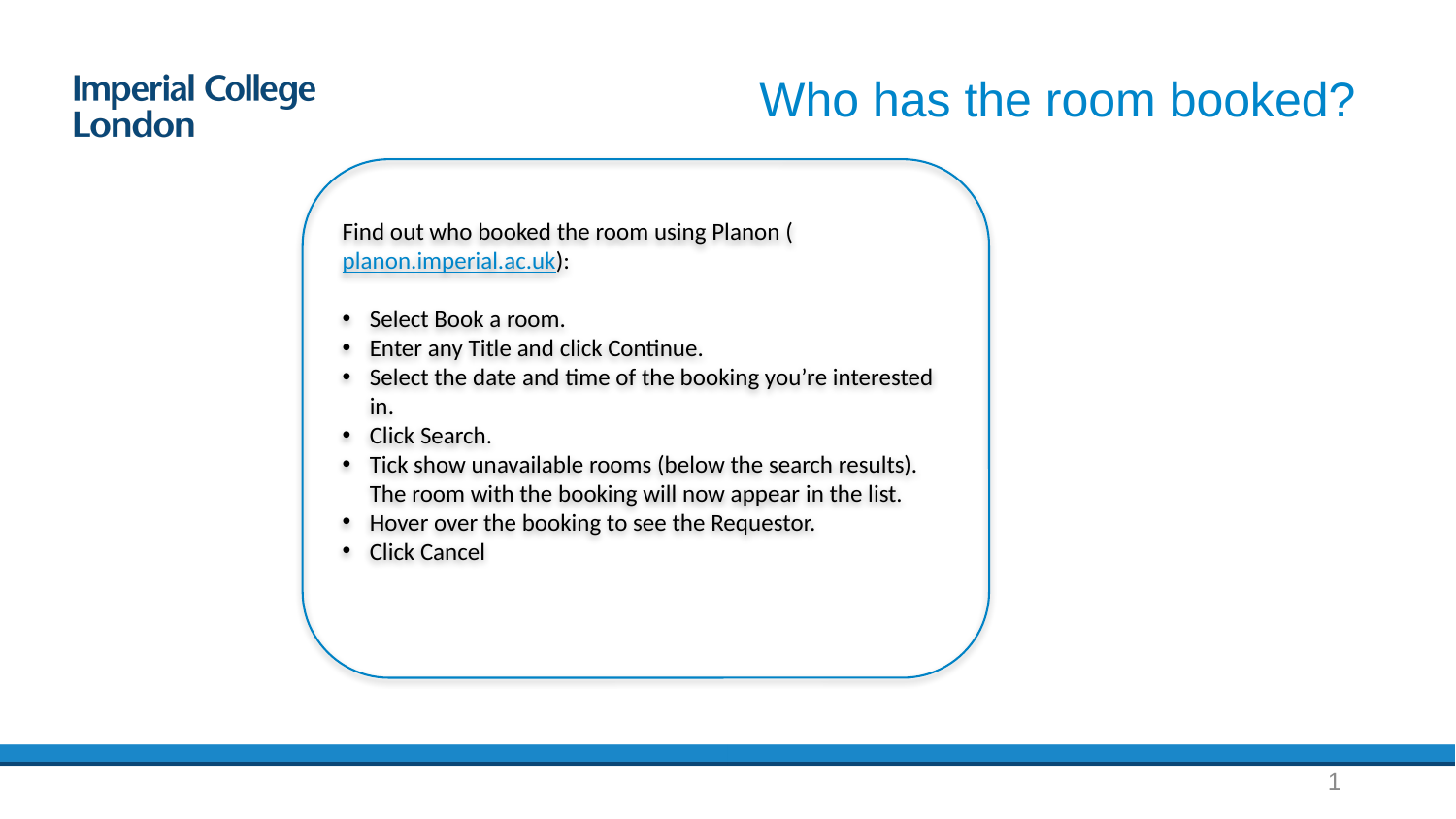

# Who has the room booked?
Find out who booked the room using Planon (planon.imperial.ac.uk):

Select Book a room.
Enter any Title and click Continue.
Select the date and time of the booking you’re interested in.
Click Search.
Tick show unavailable rooms (below the search results).  The room with the booking will now appear in the list.
Hover over the booking to see the Requestor.
Click Cancel

1